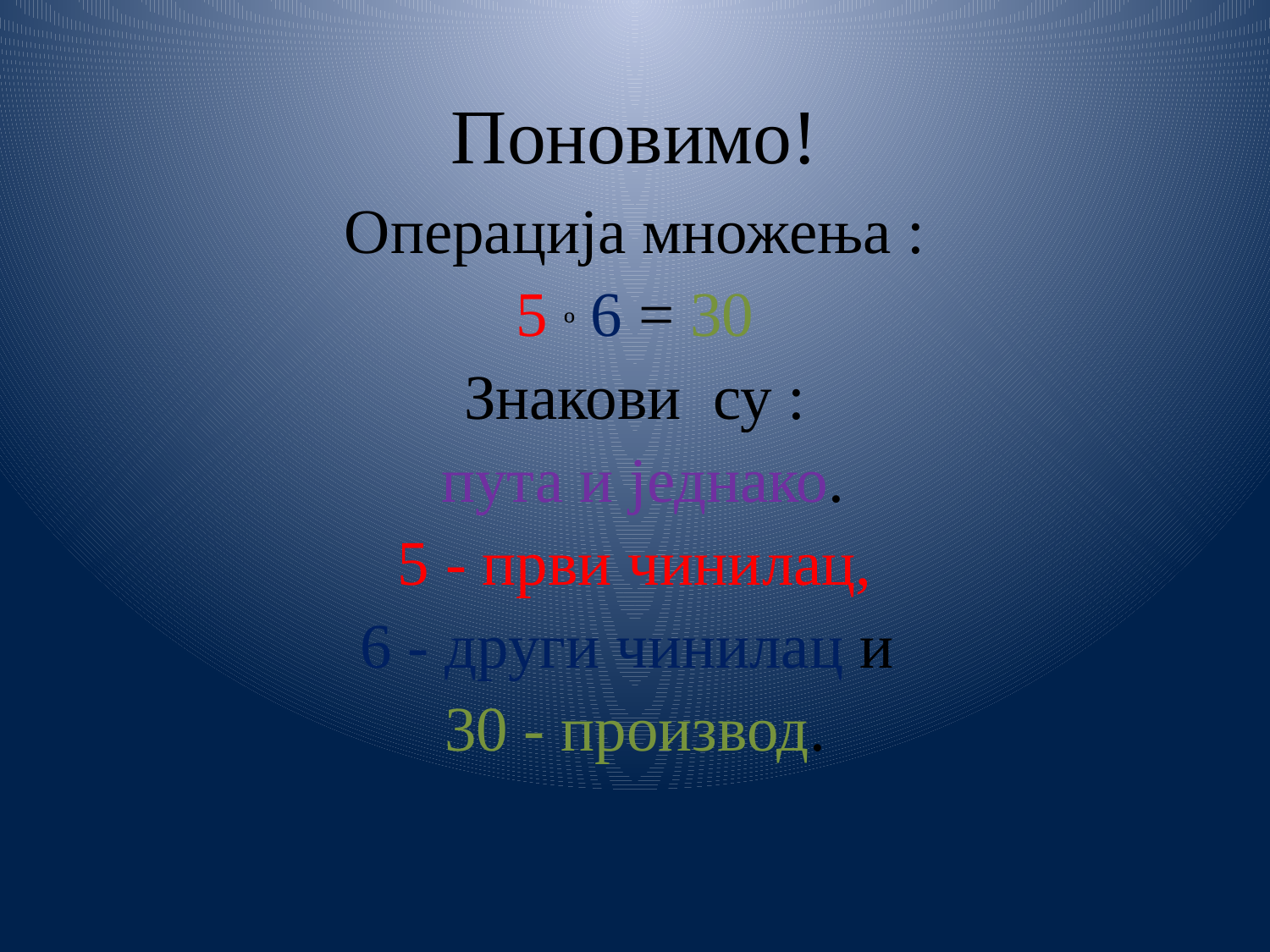

# Поновимо!
Операција множења :
5 º 6 = 30
Знакови  су :
 пута и једнако.
5 - први чинилац,
6 - други чинилац и
30 - производ.